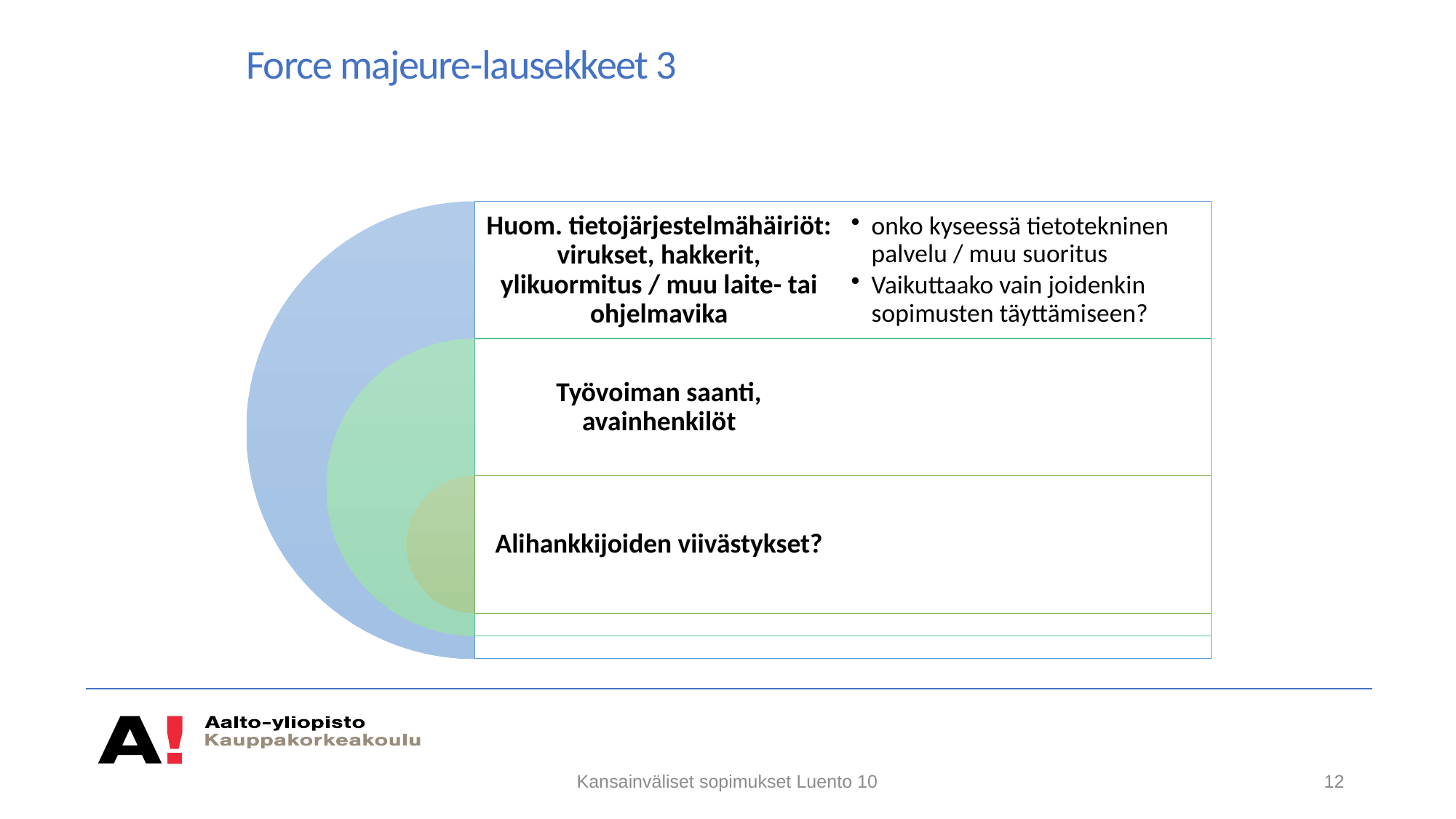

# Force majeure-lausekkeet 3
Huom. tietojärjestelmähäiriöt: virukset, hakkerit, ylikuormitus / muu laite- tai ohjelmavika
Työvoiman saanti, avainhenkilöt
Alihankkijoiden viivästykset?
onko kyseessä tietotekninen palvelu / muu suoritus
Vaikuttaako vain joidenkin sopimusten täyttämiseen?
Kansainväliset sopimukset Luento 10
12